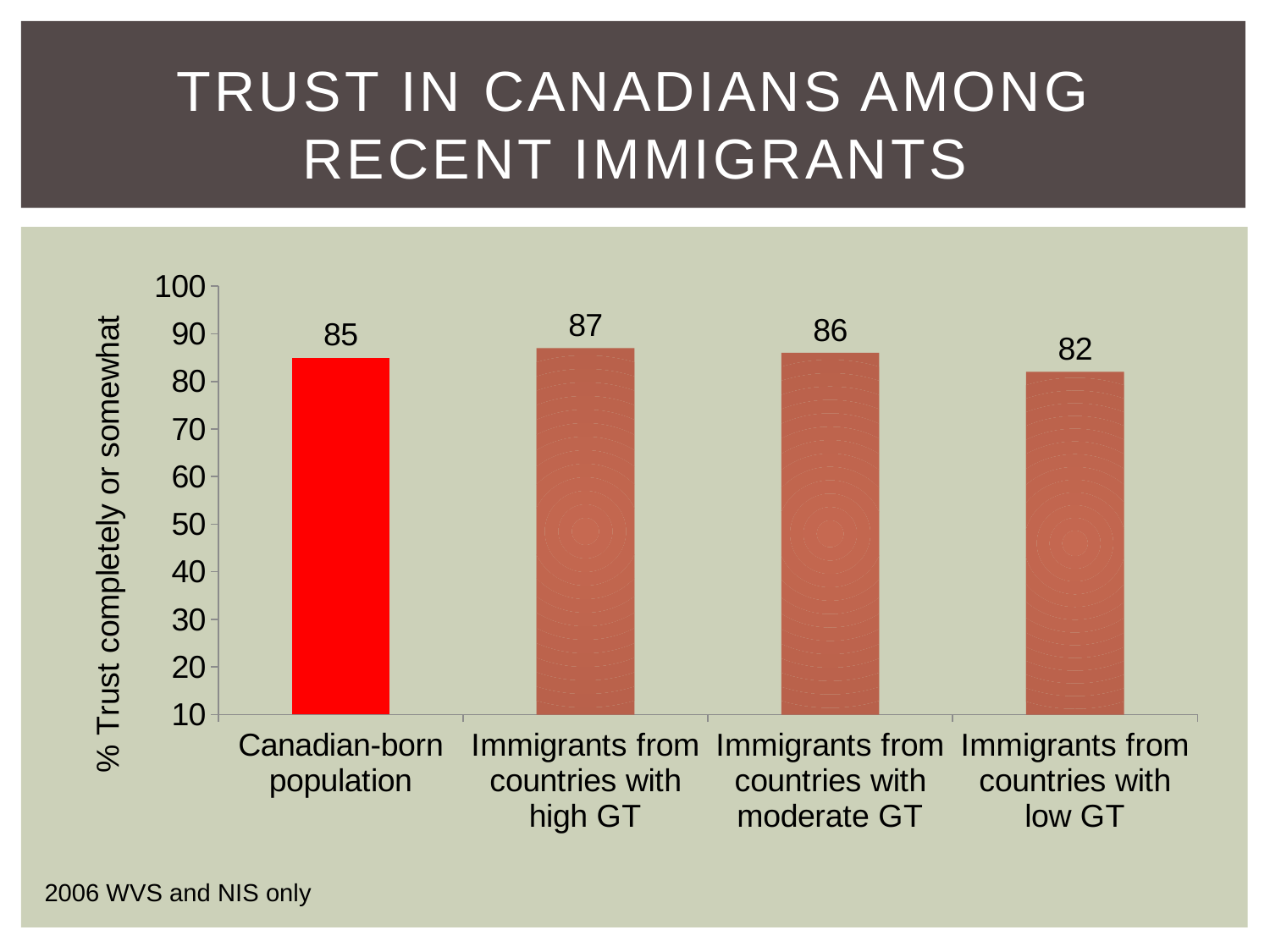

# trust in canadians among recent immigrants

### Chart

| Category | Colonne1 |
|---|---|
| Canadian-born population | 85.0 |
| Immigrants from countries with high GT | 87.0 |
| Immigrants from countries with moderate GT | 86.0 |
| Immigrants from countries with low GT | 82.0 |
2006 WVS and NIS only